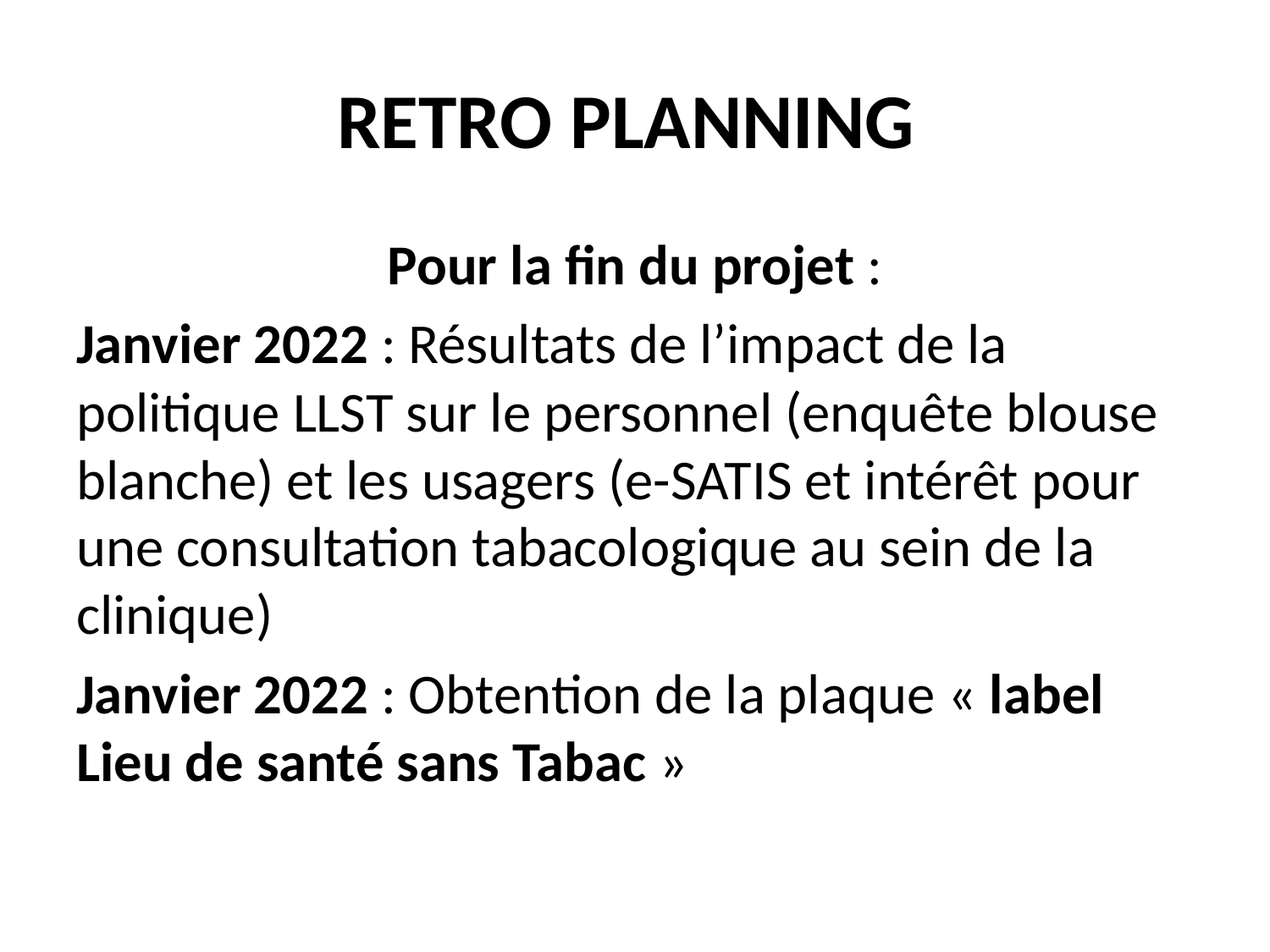

# RETRO PLANNING
Pour la fin du projet :
Janvier 2022 : Résultats de l’impact de la politique LLST sur le personnel (enquête blouse blanche) et les usagers (e-SATIS et intérêt pour une consultation tabacologique au sein de la clinique)
Janvier 2022 : Obtention de la plaque « label Lieu de santé sans Tabac »